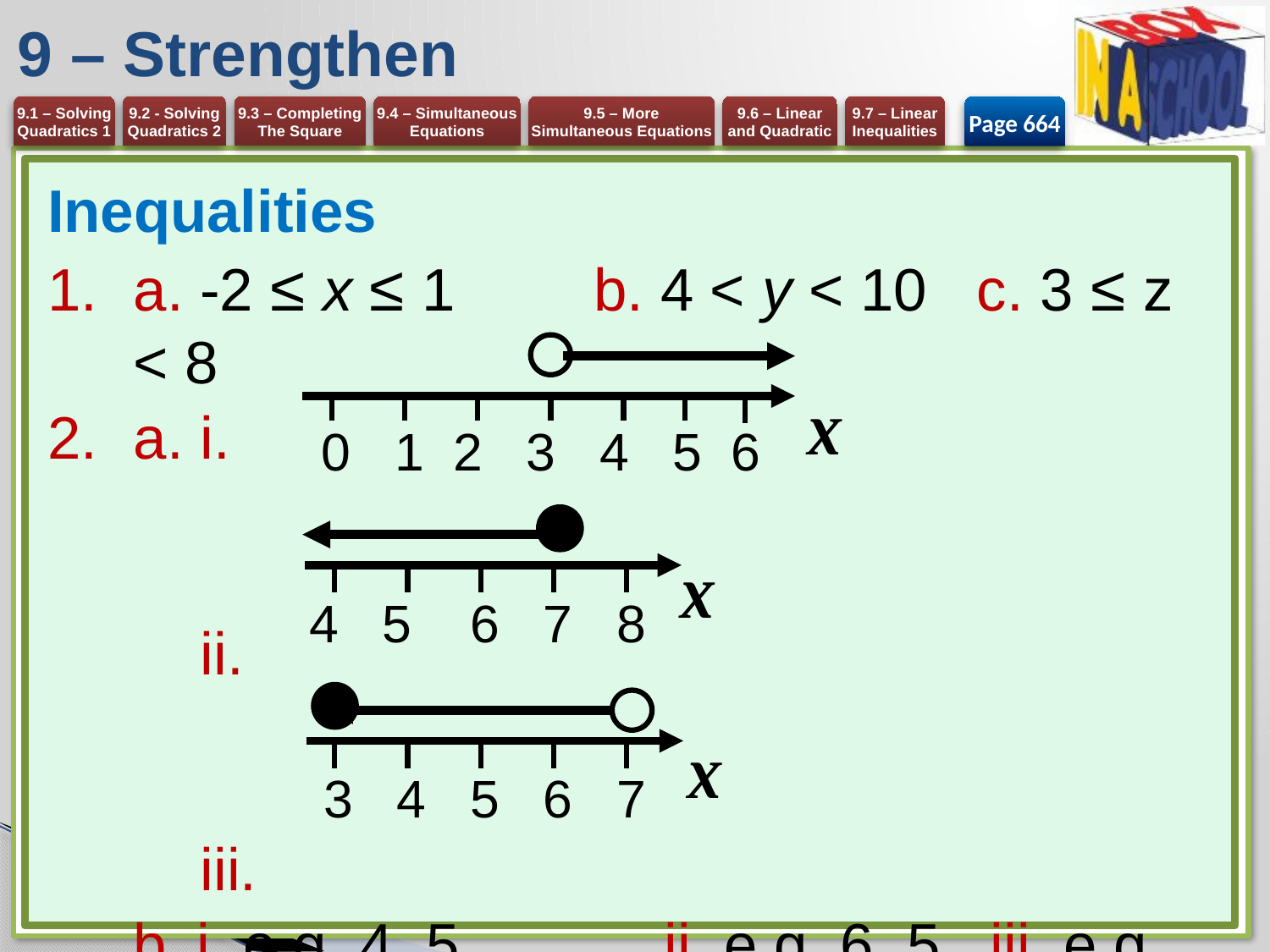

# 9 – Strengthen
Page 664
Inequalities
a. -2 ≤ x ≤ 1 	b. 4 < y < 10   c. 3 ≤ z < 8
a. i.
    ii.
    iii.
i. e.g. 4, 5	ii. e.g. 6, 5	iii. e.g. 4, 5, 6

X
  0   1  2   3   4   5  6

X
 4   5    6   7   8

X
  3   4   5   6   7